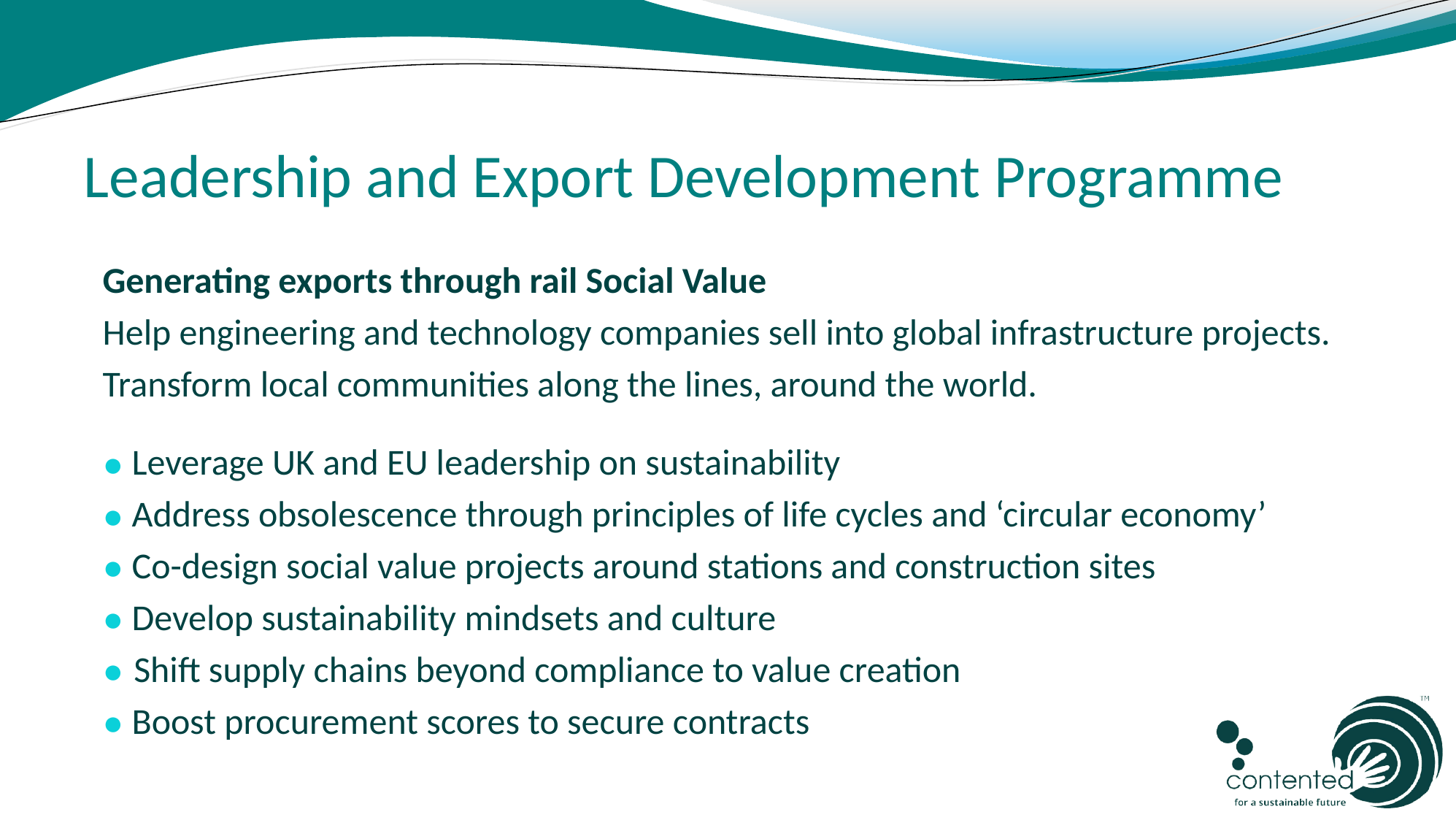

# Leadership and Export Development Programme
Generating exports through rail Social Value
Help engineering and technology companies sell into global infrastructure projects.
Transform local communities along the lines, around the world.

 Leverage UK and EU leadership on sustainability
 Address obsolescence through principles of life cycles and ‘circular economy’
 Co-design social value projects around stations and construction sites
 Develop sustainability mindsets and culture
 Shift supply chains beyond compliance to value creation
 Boost procurement scores to secure contracts